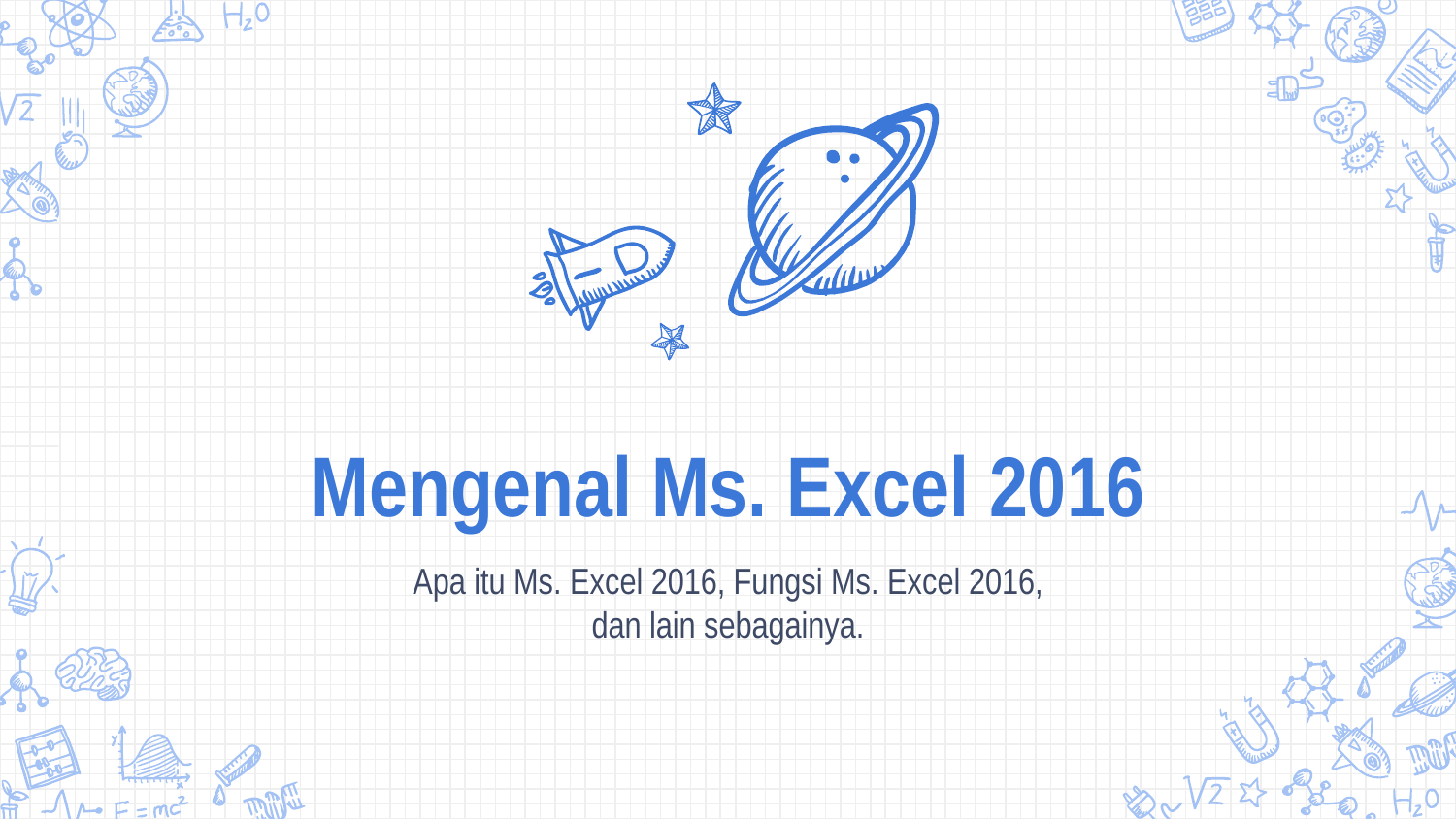

Mengenal Ms. Excel 2016
Apa itu Ms. Excel 2016, Fungsi Ms. Excel 2016, dan lain sebagainya.